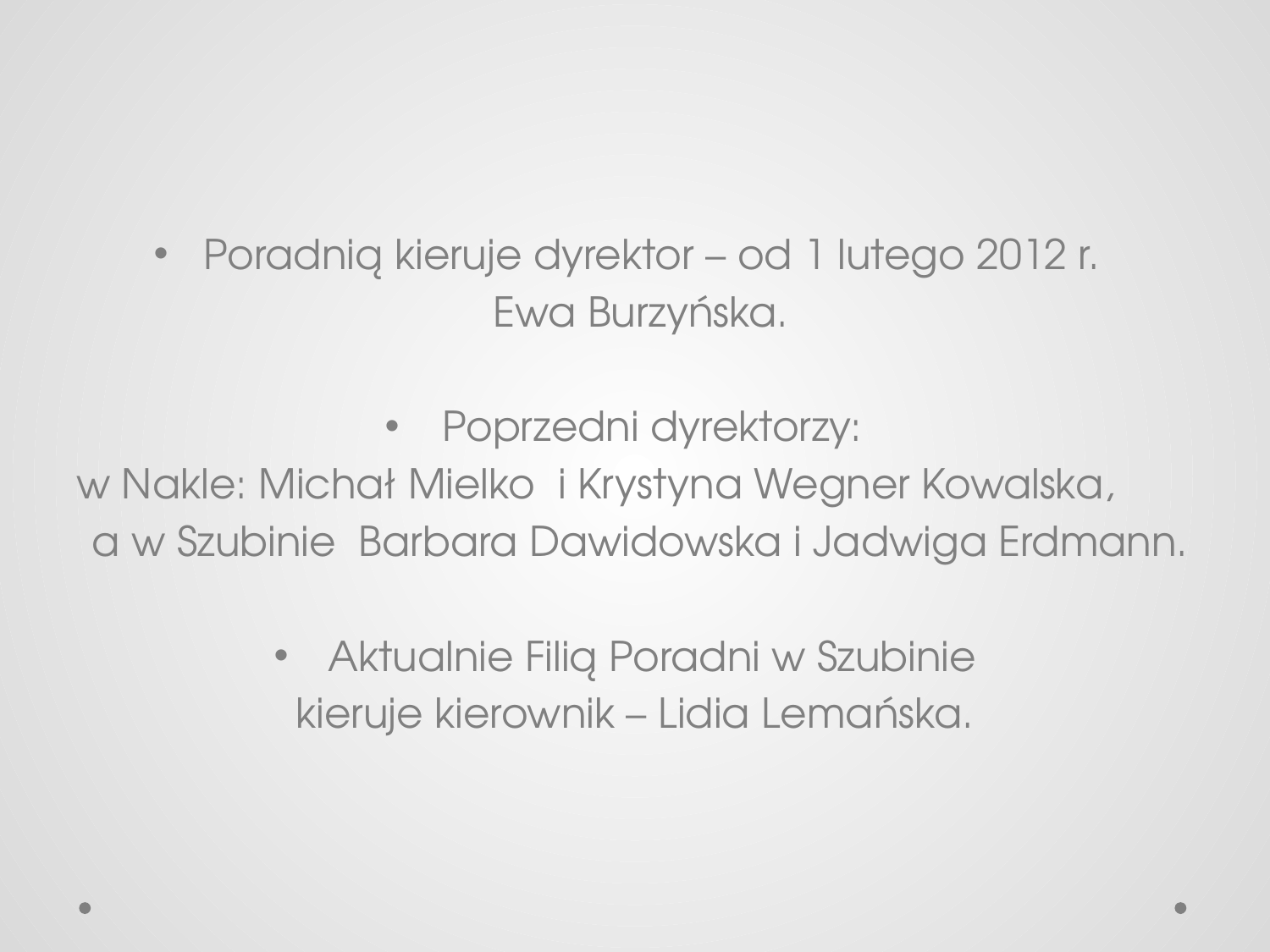

#
Poradnią kieruje dyrektor – od 1 lutego 2012 r.
 Ewa Burzyńska.

Poprzedni dyrektorzy:
w Nakle: Michał Mielko  i Krystyna Wegner Kowalska,
 a w Szubinie  Barbara Dawidowska i Jadwiga Erdmann.

Aktualnie Filią Poradni w Szubinie
kieruje kierownik – Lidia Lemańska.